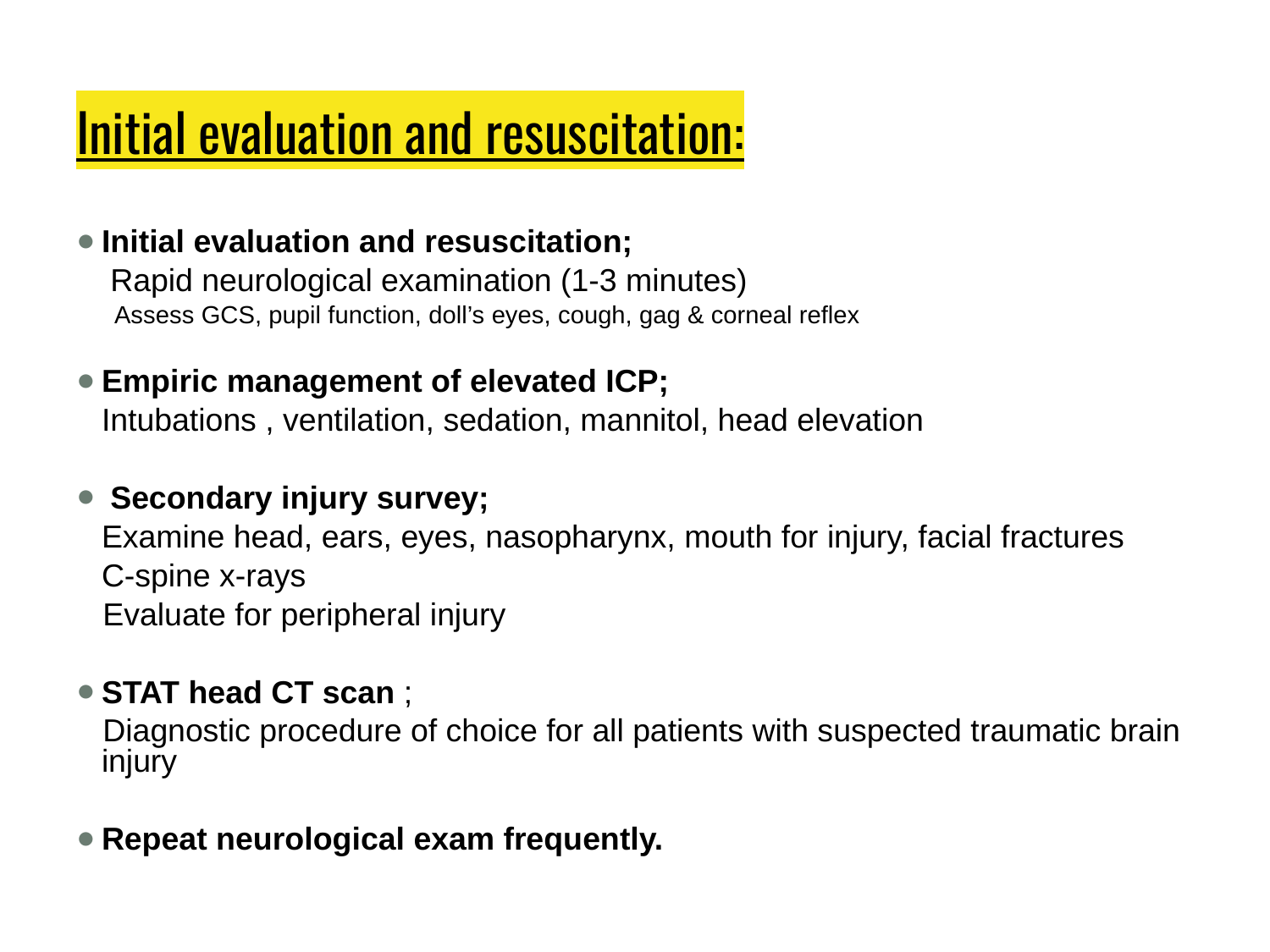

# Initial evaluation and resuscitation:
Initial evaluation and resuscitation;
	 Rapid neurological examination (1-3 minutes)
Assess GCS, pupil function, doll’s eyes, cough, gag & corneal reflex

Empiric management of elevated ICP;
	Intubations , ventilation, sedation, mannitol, head elevation

 Secondary injury survey;
	Examine head, ears, eyes, nasopharynx, mouth for injury, facial fractures
	C-spine x-rays
   Evaluate for peripheral injury

STAT head CT scan ;
   Diagnostic procedure of choice for all patients with suspected traumatic brain injury

Repeat neurological exam frequently.